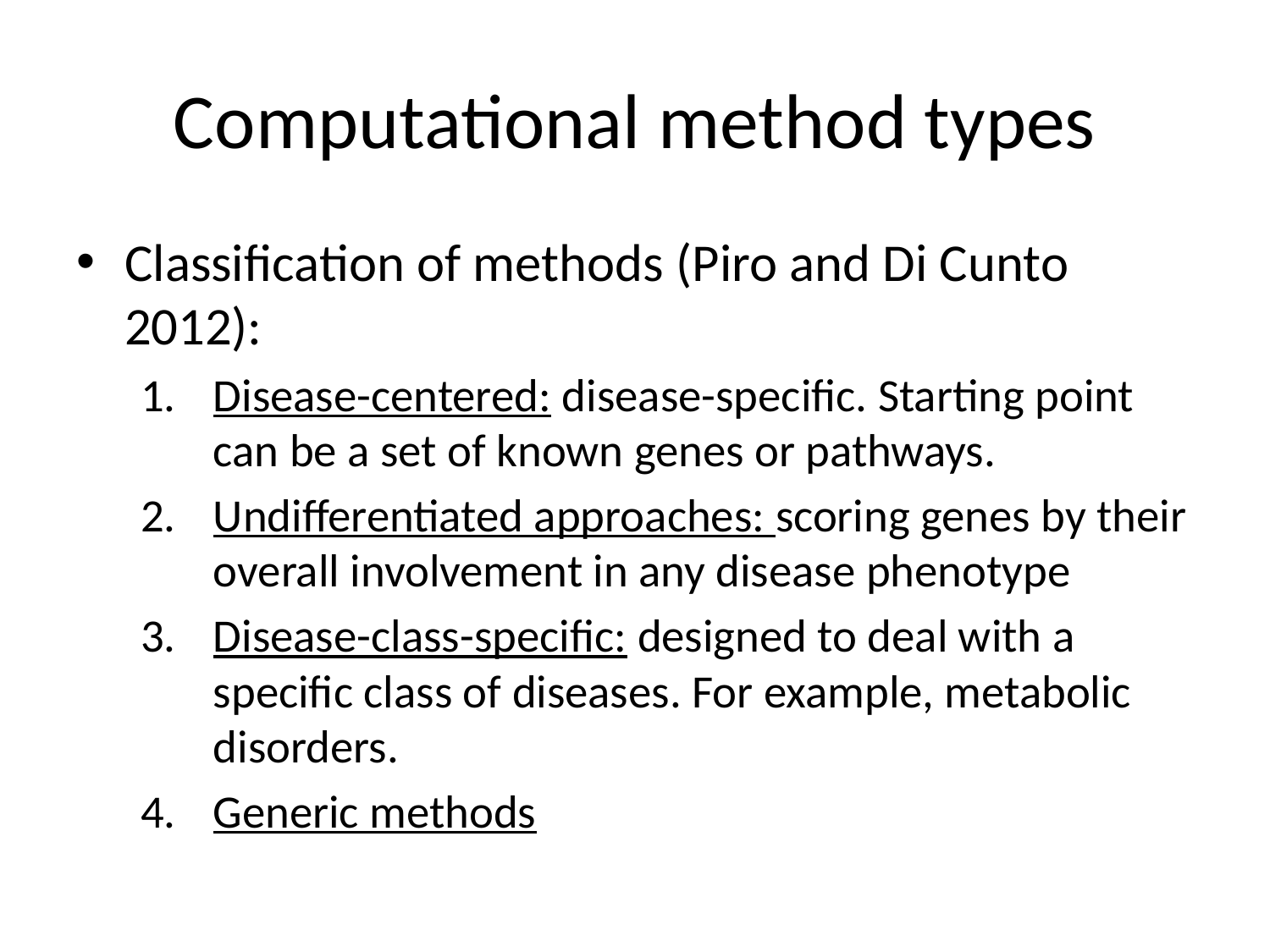

# Computational method types
Classification of methods (Piro and Di Cunto 2012):
Disease-centered: disease-specific. Starting point  can be a set of known genes or pathways.
Undifferentiated approaches: scoring genes by their overall involvement in any disease phenotype
Disease-class-specific: designed to deal with a specific class of diseases. For example, metabolic disorders.
Generic methods